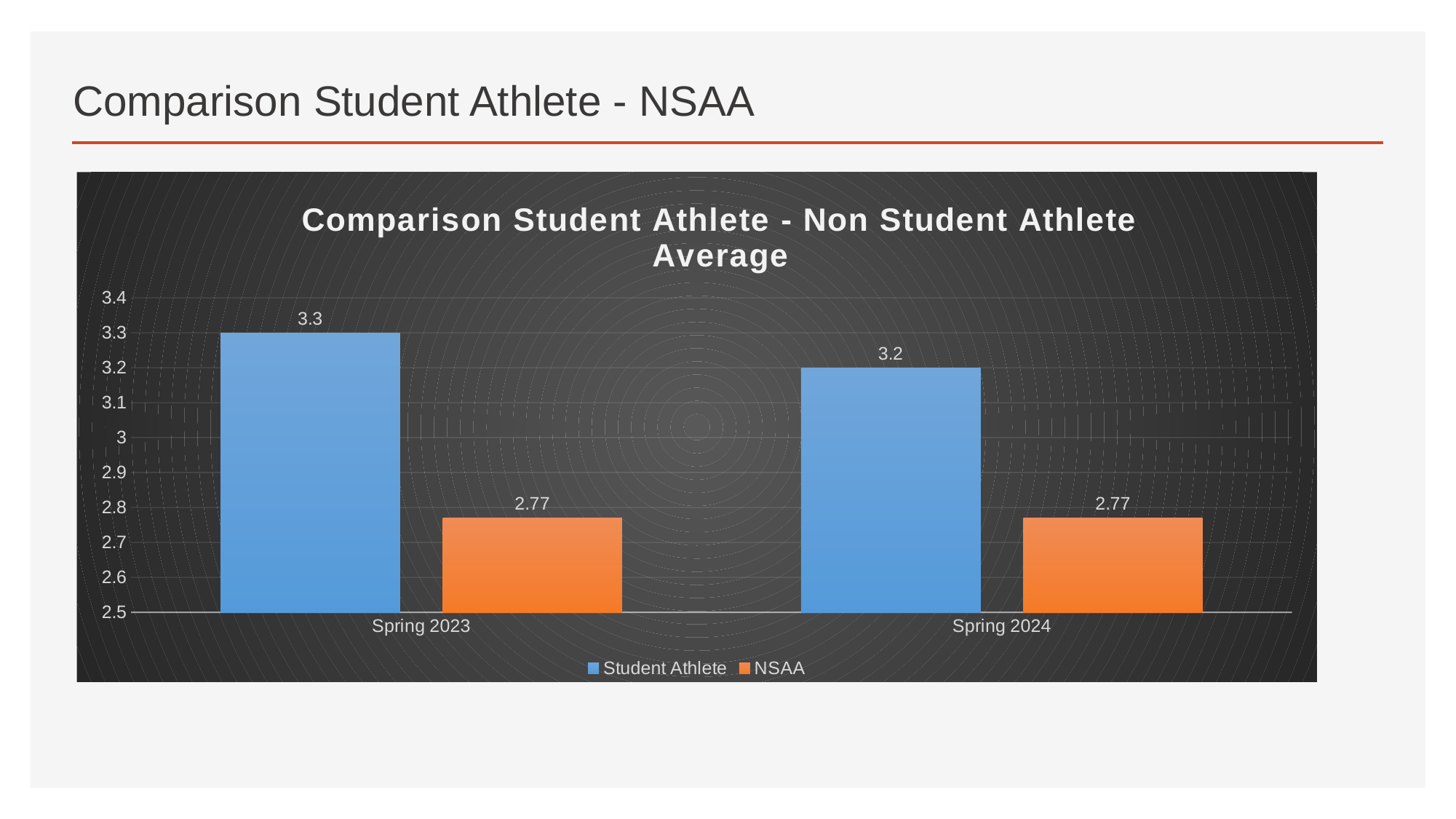

# Comparison Student Athlete - NSAA

### Chart: Comparison Student Athlete - Non Student Athlete Average

| Category | Student Athlete | NSAA |
|---|---|---|
| Spring 2023 | 3.3 | 2.77 |
| Spring 2024 | 3.2 | 2.77 |